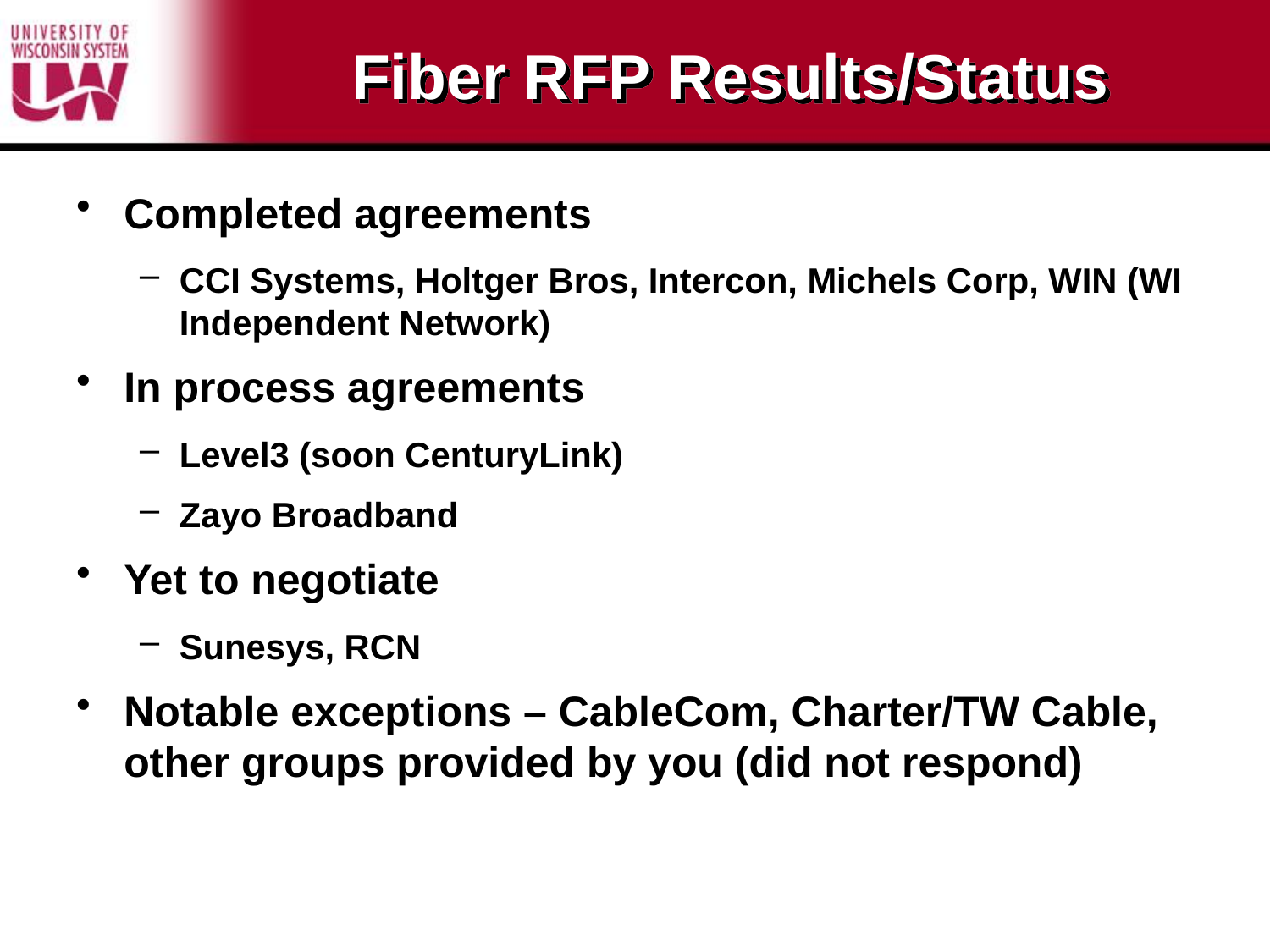

# Fiber RFP Results/Status
Completed agreements
CCI Systems, Holtger Bros, Intercon, Michels Corp, WIN (WI Independent Network)
In process agreements
Level3 (soon CenturyLink)
Zayo Broadband
Yet to negotiate
Sunesys, RCN
Notable exceptions – CableCom, Charter/TW Cable, other groups provided by you (did not respond)